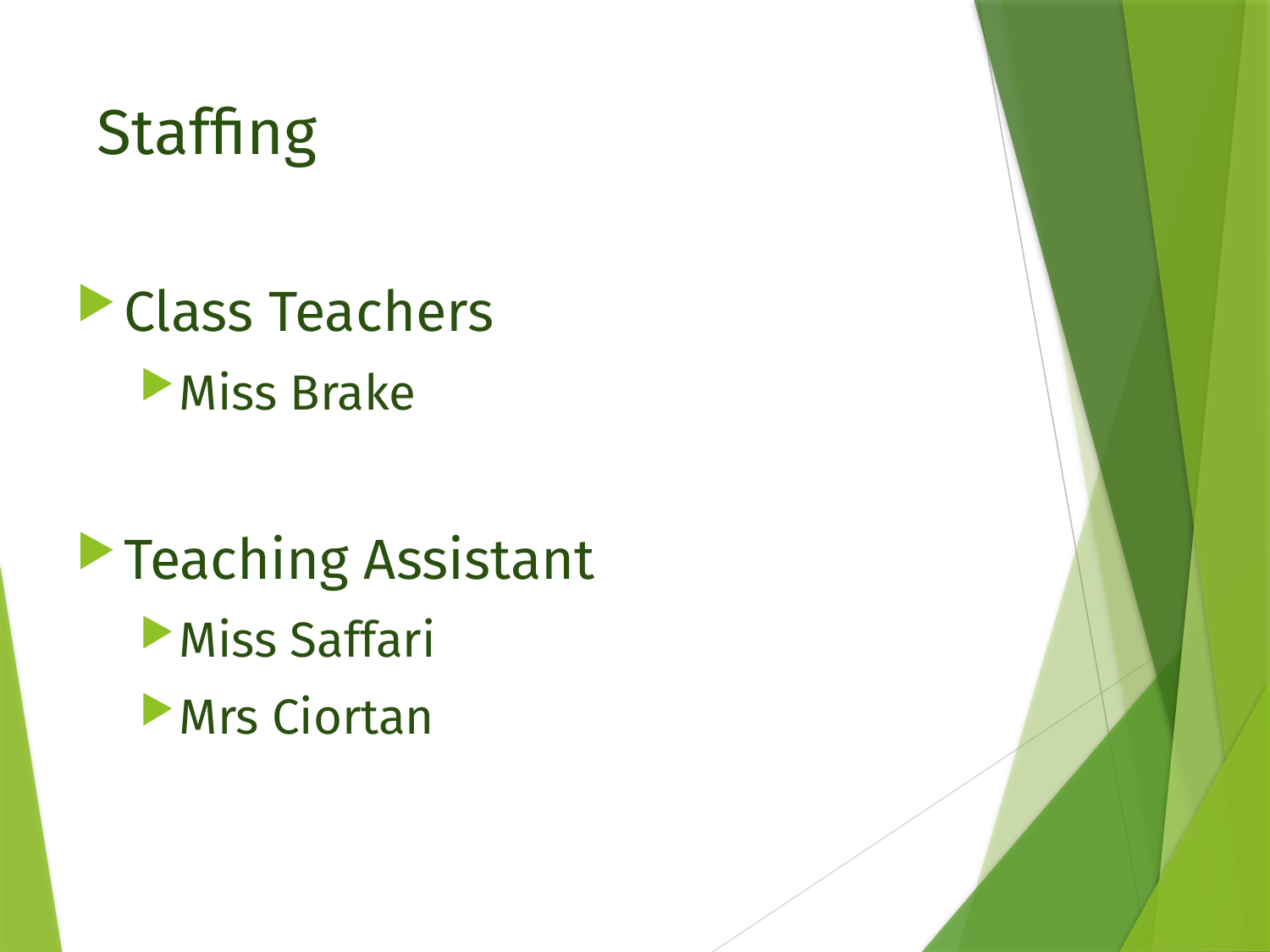

# Staffing
Class Teachers
Miss Brake

Teaching Assistant
Miss Saffari
Mrs Ciortan